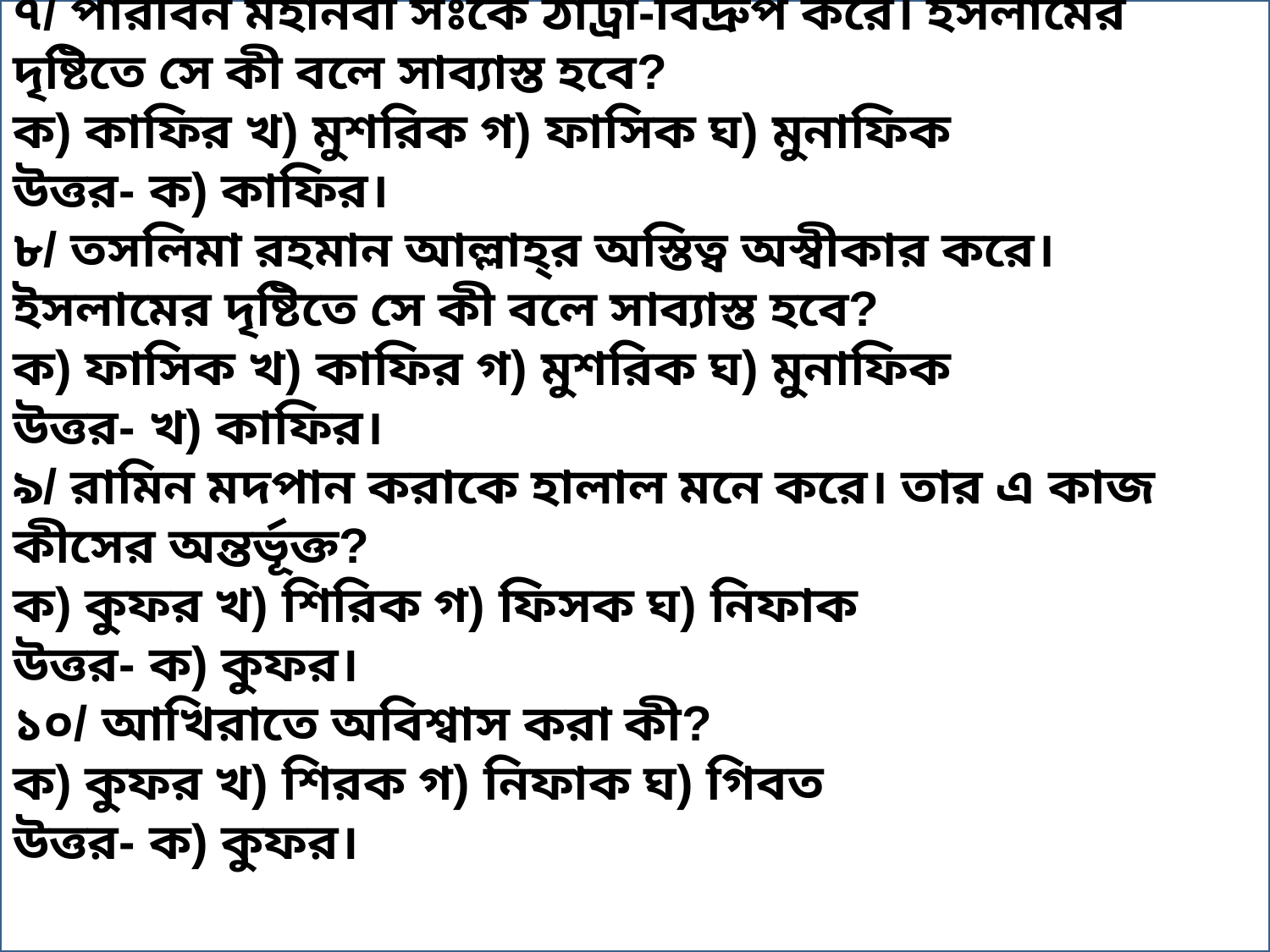

৭/ পারবিন মহানবী সঃকে ঠাট্রা-বিদ্রুপ করে। ইসলামের দৃষ্টিতে সে কী বলে সাব্যাস্ত হবে?
ক) কাফির খ) মুশরিক গ) ফাসিক ঘ) মুনাফিক
উত্তর- ক) কাফির।
৮/ তসলিমা রহমান আল্লাহ্‌র অস্তিত্ব অস্বীকার করে। ইসলামের দৃষ্টিতে সে কী বলে সাব্যাস্ত হবে?
ক) ফাসিক খ) কাফির গ) মুশরিক ঘ) মুনাফিক
উত্তর- খ) কাফির।
৯/ রামিন মদপান করাকে হালাল মনে করে। তার এ কাজ কীসের অন্তর্ভূক্ত?
ক) কুফর খ) শিরিক গ) ফিসক ঘ) নিফাক
উত্তর- ক) কুফর।
১০/ আখিরাতে অবিশ্বাস করা কী?
ক) কুফর খ) শিরক গ) নিফাক ঘ) গিবত
উত্তর- ক) কুফর।